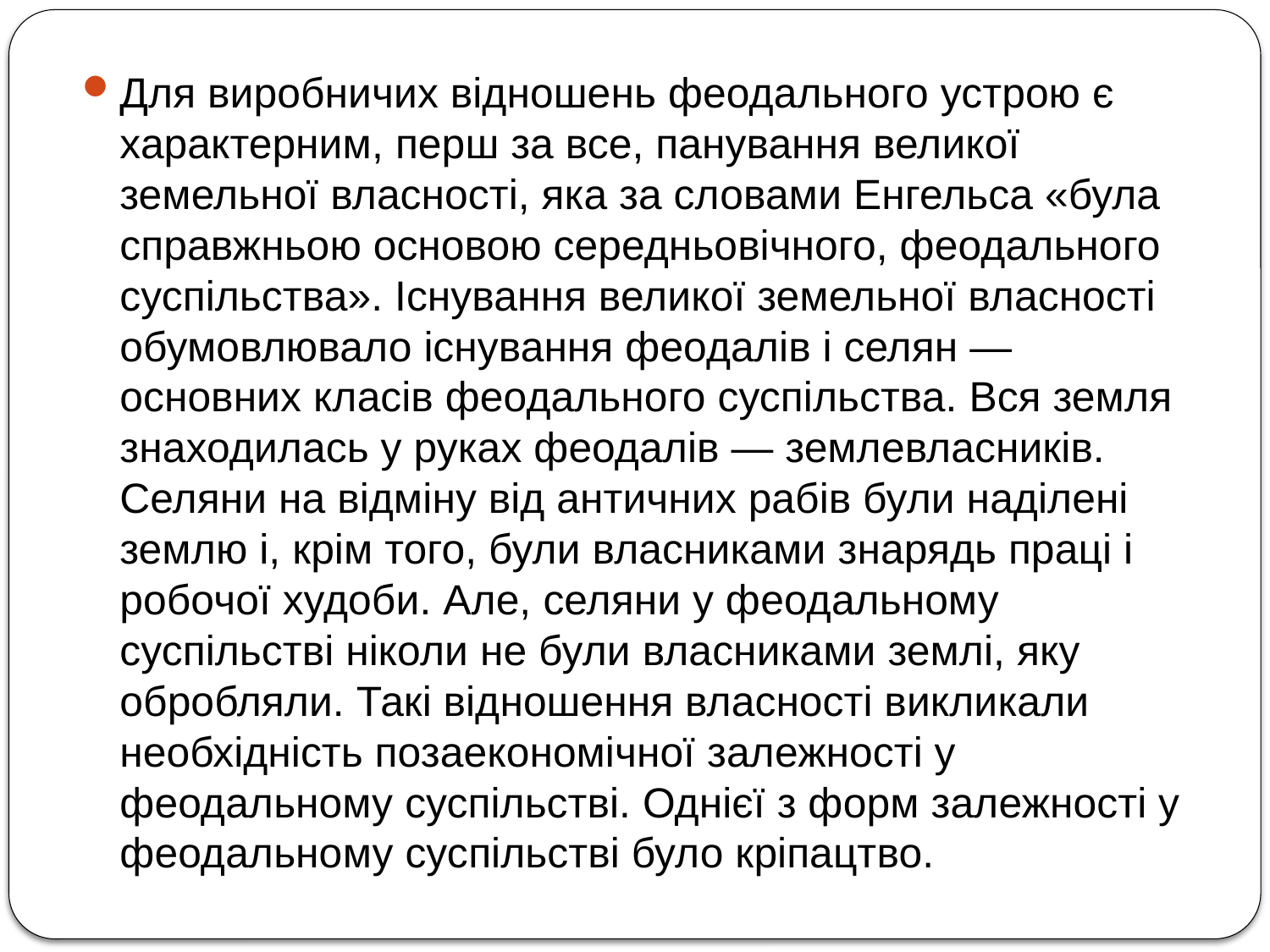

Для виробничих відношень феодального устрою є характерним, перш за все, панування великої земельної власності, яка за словами Енгельса «була справжньою основою середньовічного, феодального суспільства». Існування великої земельної власності обумовлювало існування феодалів і селян — основних класів феодального суспільства. Вся земля знаходилась у руках феодалів — землевласників. Селяни на відміну від античних рабів були наділені землю і, крім того, були власниками знарядь праці і робочої худоби. Але, селяни у феодальному суспільстві ніколи не були власниками землі, яку обробляли. Такі відношення власності викликали необхідність позаекономічної залежності у феодальному суспільстві. Однієї з форм залежності у феодальному суспільстві було кріпацтво.